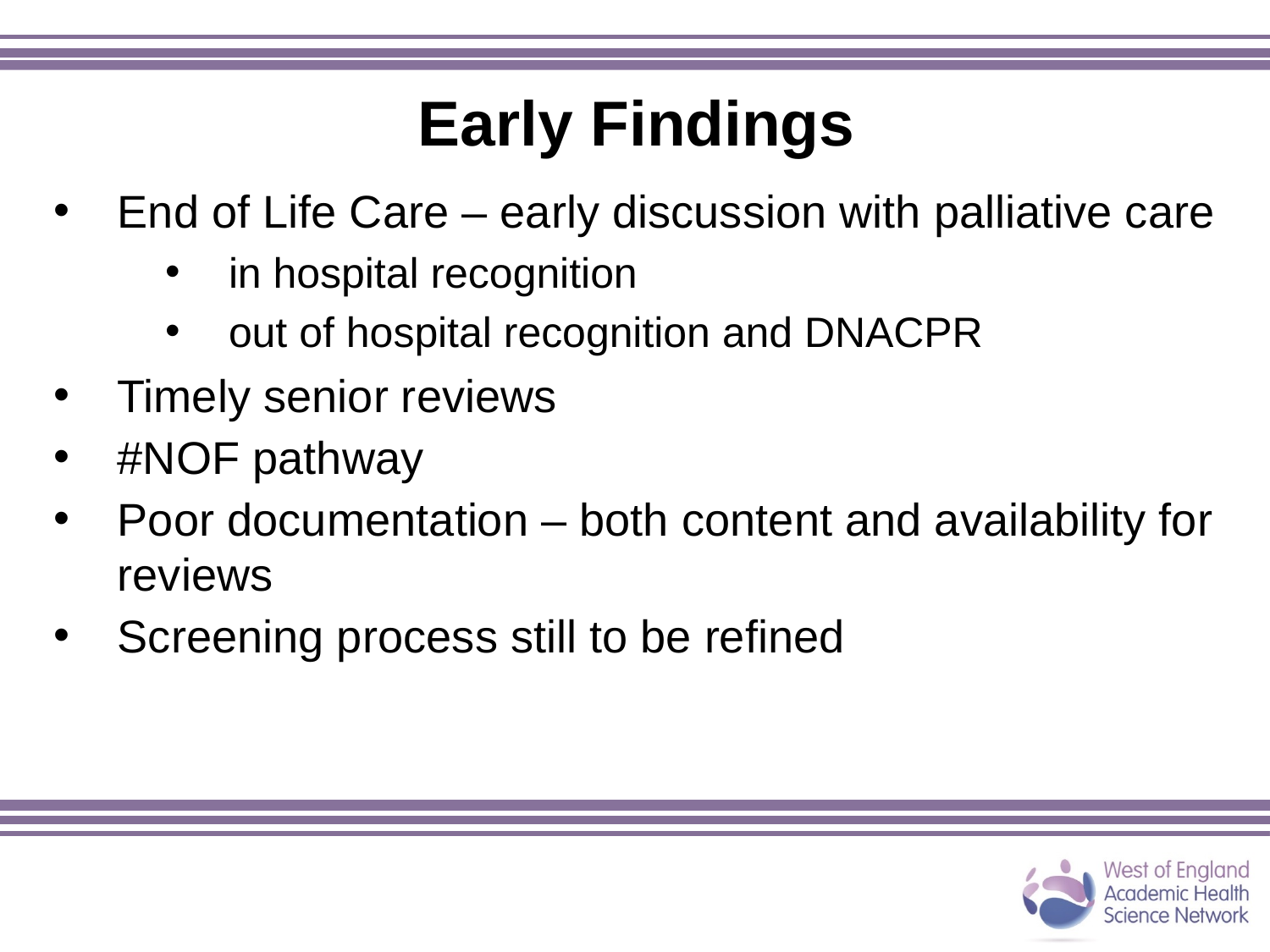

# Early Findings
End of Life Care – early discussion with palliative care
in hospital recognition
out of hospital recognition and DNACPR
Timely senior reviews
#NOF pathway
Poor documentation – both content and availability for reviews
Screening process still to be refined